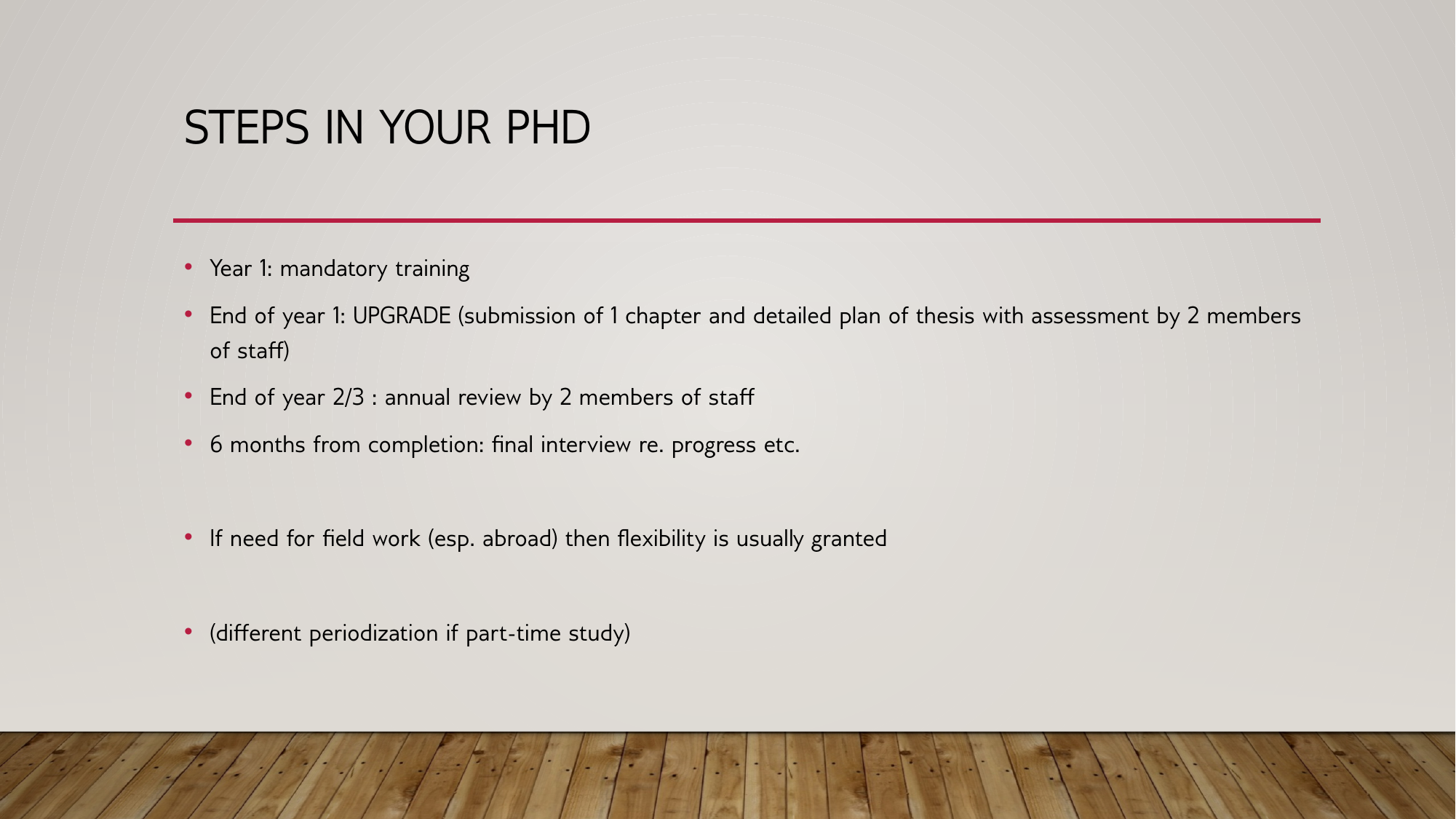

# Steps in your phd
Year 1: mandatory training
End of year 1: UPGRADE (submission of 1 chapter and detailed plan of thesis with assessment by 2 members of staff)
End of year 2/3 : annual review by 2 members of staff
6 months from completion: final interview re. progress etc.

If need for field work (esp. abroad) then flexibility is usually granted

(different periodization if part-time study)